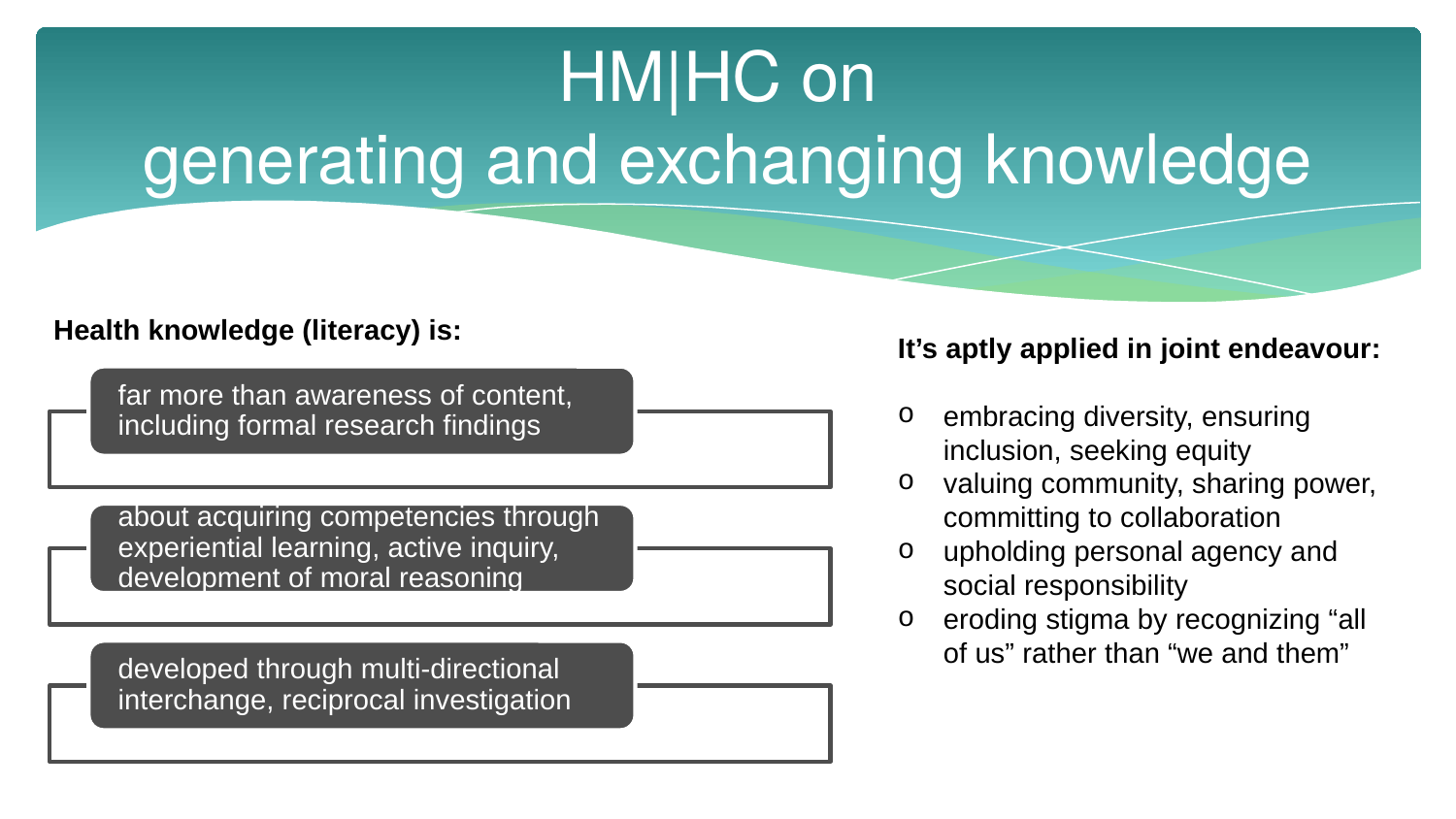

# HM|HC on generating and exchanging knowledge
Health knowledge (literacy) is:
It’s aptly applied in joint endeavour:

embracing diversity, ensuring inclusion, seeking equity
valuing community, sharing power, committing to collaboration
upholding personal agency and social responsibility
eroding stigma by recognizing “all of us” rather than “we and them”
far more than awareness of content, including formal research findings
about acquiring competencies through experiential learning, active inquiry, development of moral reasoning
developed through multi-directional interchange, reciprocal investigation